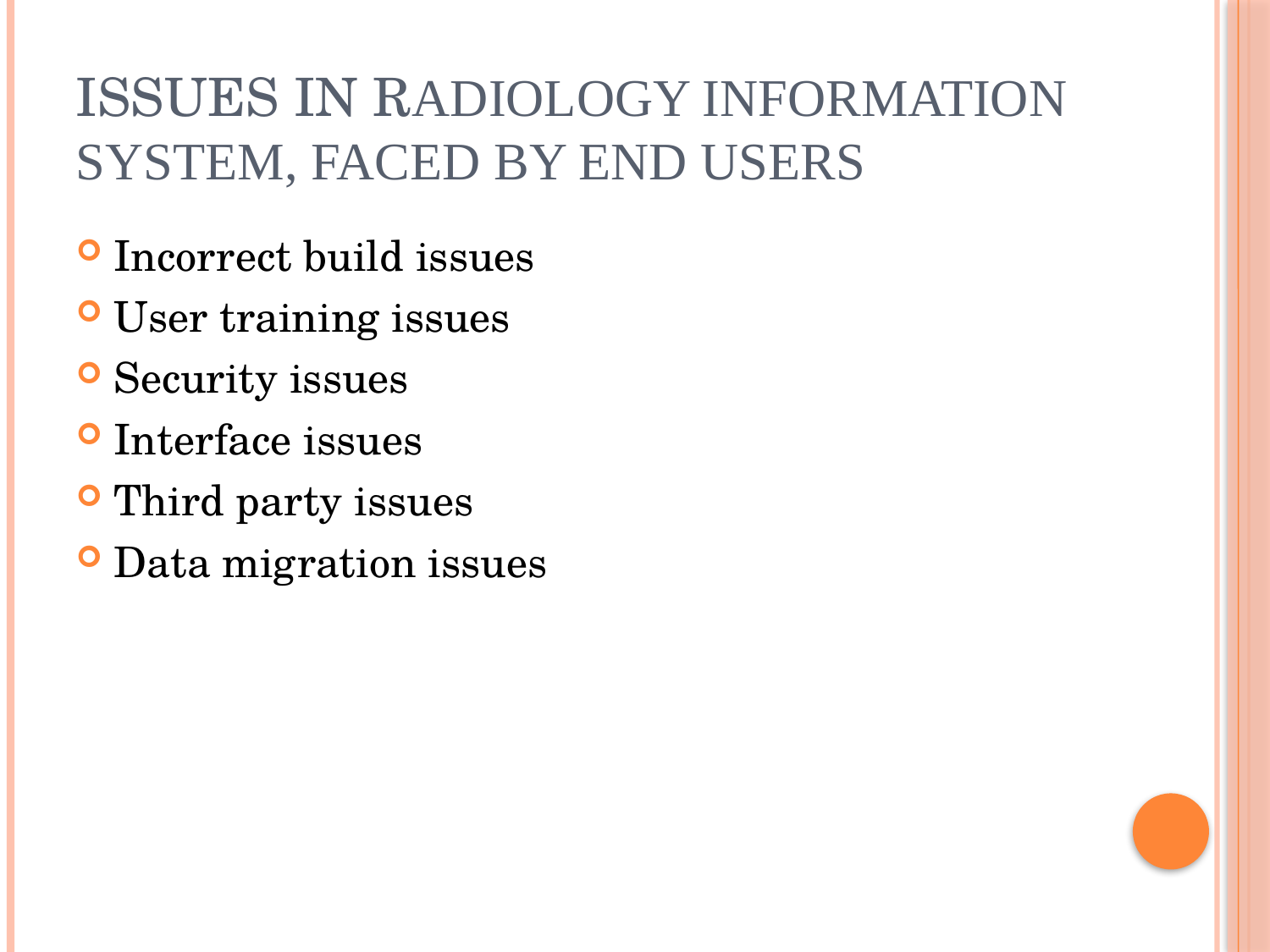

# Issues in Radiology information system, faced by end users
Incorrect build issues
User training issues
Security issues
Interface issues
Third party issues
Data migration issues